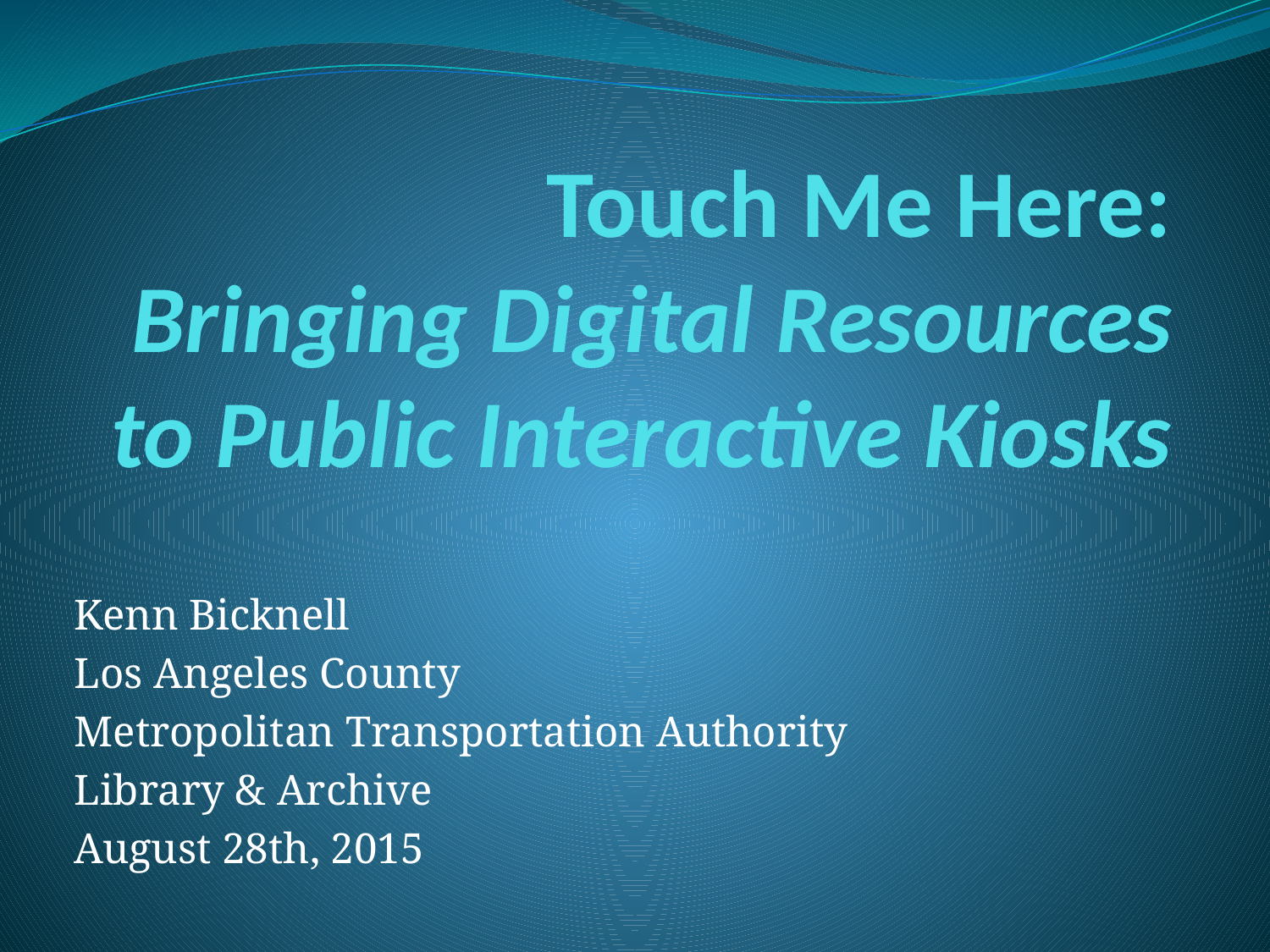

# Touch Me Here: Bringing Digital Resources to Public Interactive Kiosks
Kenn Bicknell
Los Angeles County
Metropolitan Transportation Authority
Library & Archive
August 28th, 2015